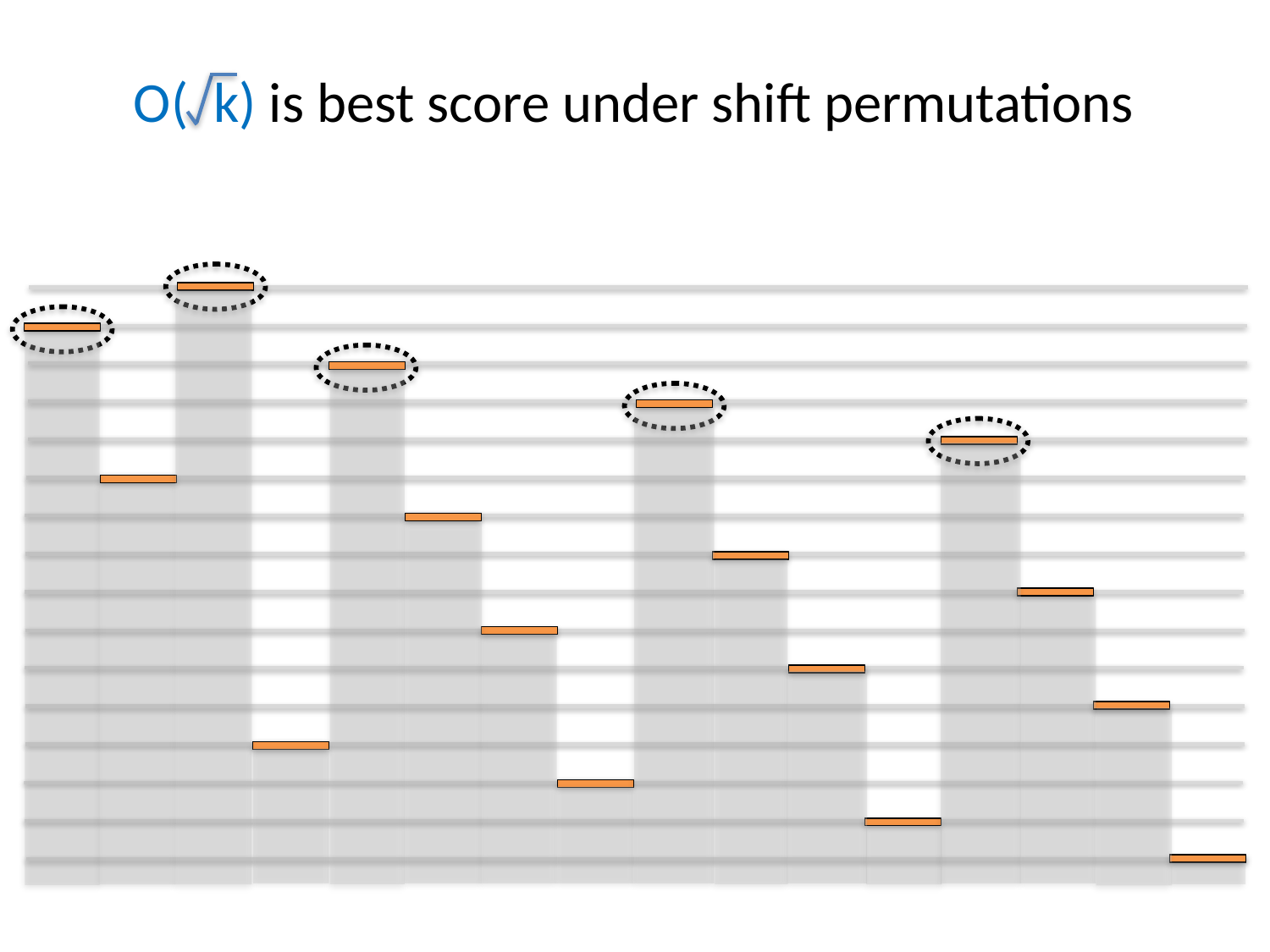

O(  k) is best score under shift permutations